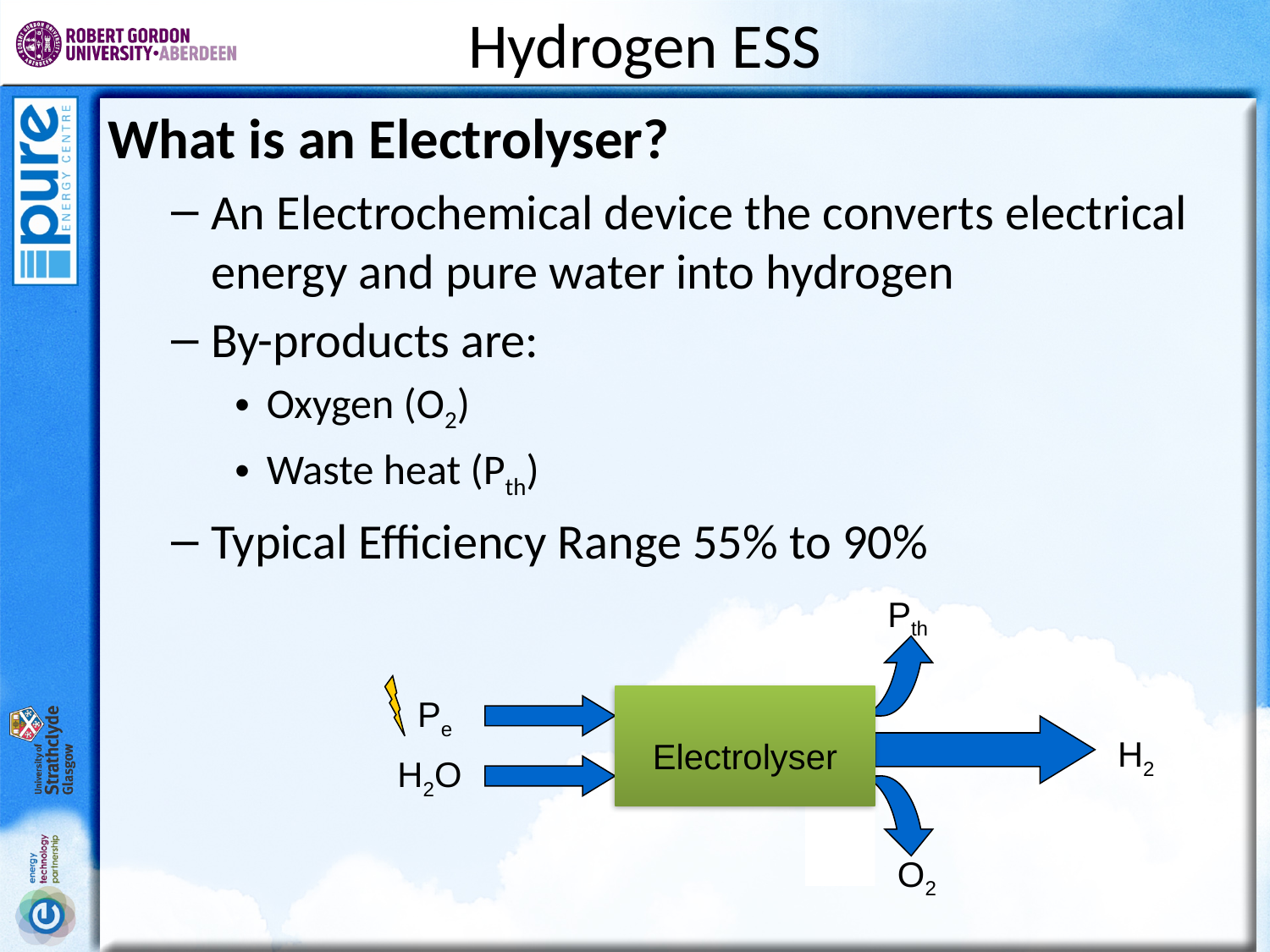

# Hydrogen ESS
What is an Electrolyser?
An Electrochemical device the converts electrical energy and pure water into hydrogen
By-products are:
Oxygen (O2)
Waste heat (Pth)
Typical Efficiency Range 55% to 90%

Pth

Z

Pe

Electrolyser

H2
H2O

O2